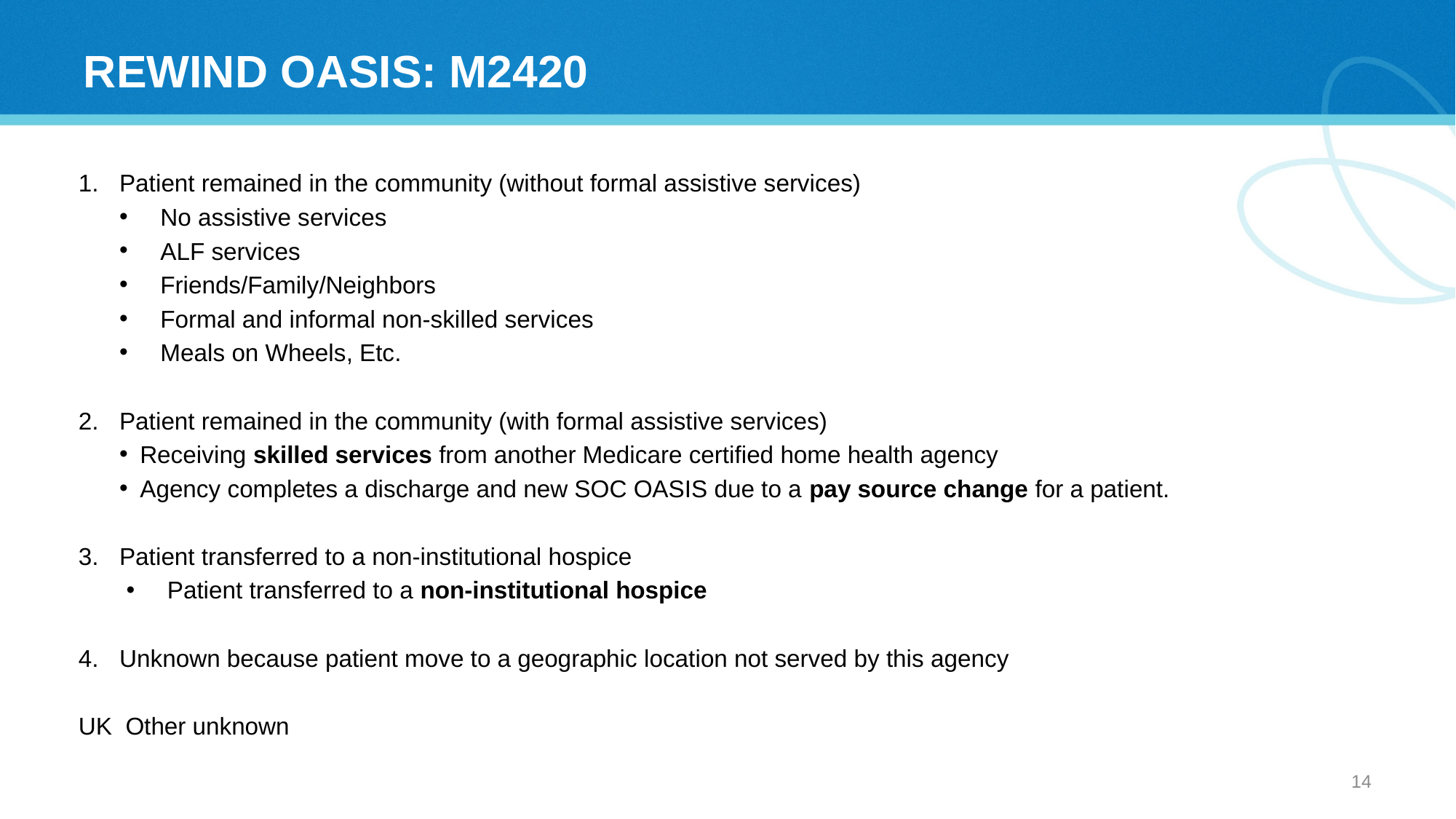

# REWIND OASIS: M2420

Patient remained in the community (without formal assistive services)
No assistive services
ALF services
Friends/Family/Neighbors
Formal and informal non-skilled services
Meals on Wheels, Etc.

Patient remained in the community (with formal assistive services)
Receiving skilled services from another Medicare certified home health agency
Agency completes a discharge and new SOC OASIS due to a pay source change for a patient.

Patient transferred to a non-institutional hospice
Patient transferred to a non-institutional hospice

Unknown because patient move to a geographic location not served by this agency

UK  Other unknown
14